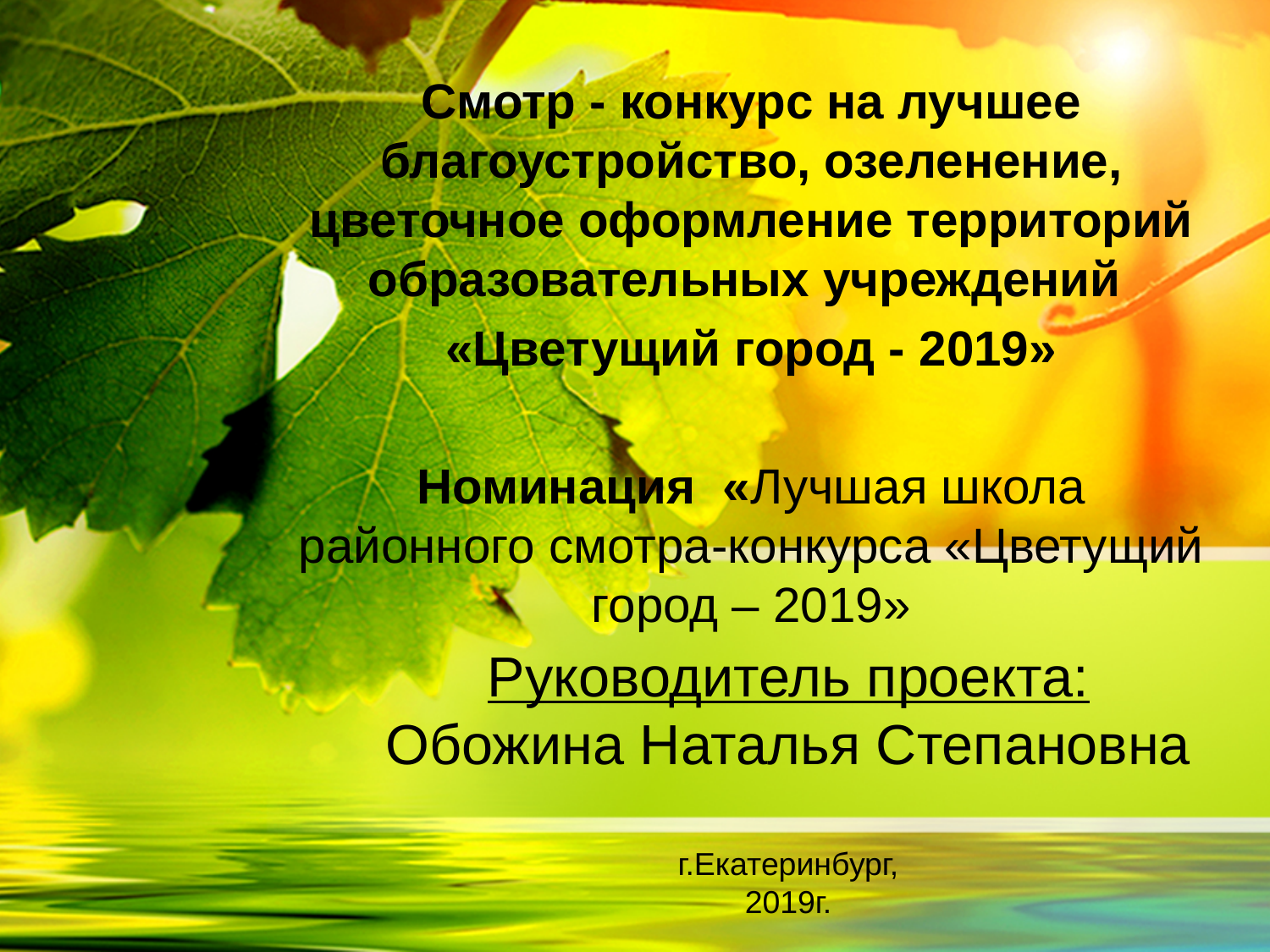

Смотр - конкурс на лучшее благоустройство, озеленение, цветочное оформление территорий образовательных учреждений
«Цветущий город - 2019»

Номинация  «Лучшая школа районного смотра-конкурса «Цветущий город – 2019»

# Руководитель проекта: Обожина Наталья Степановна г.Екатеринбург, 2019г.